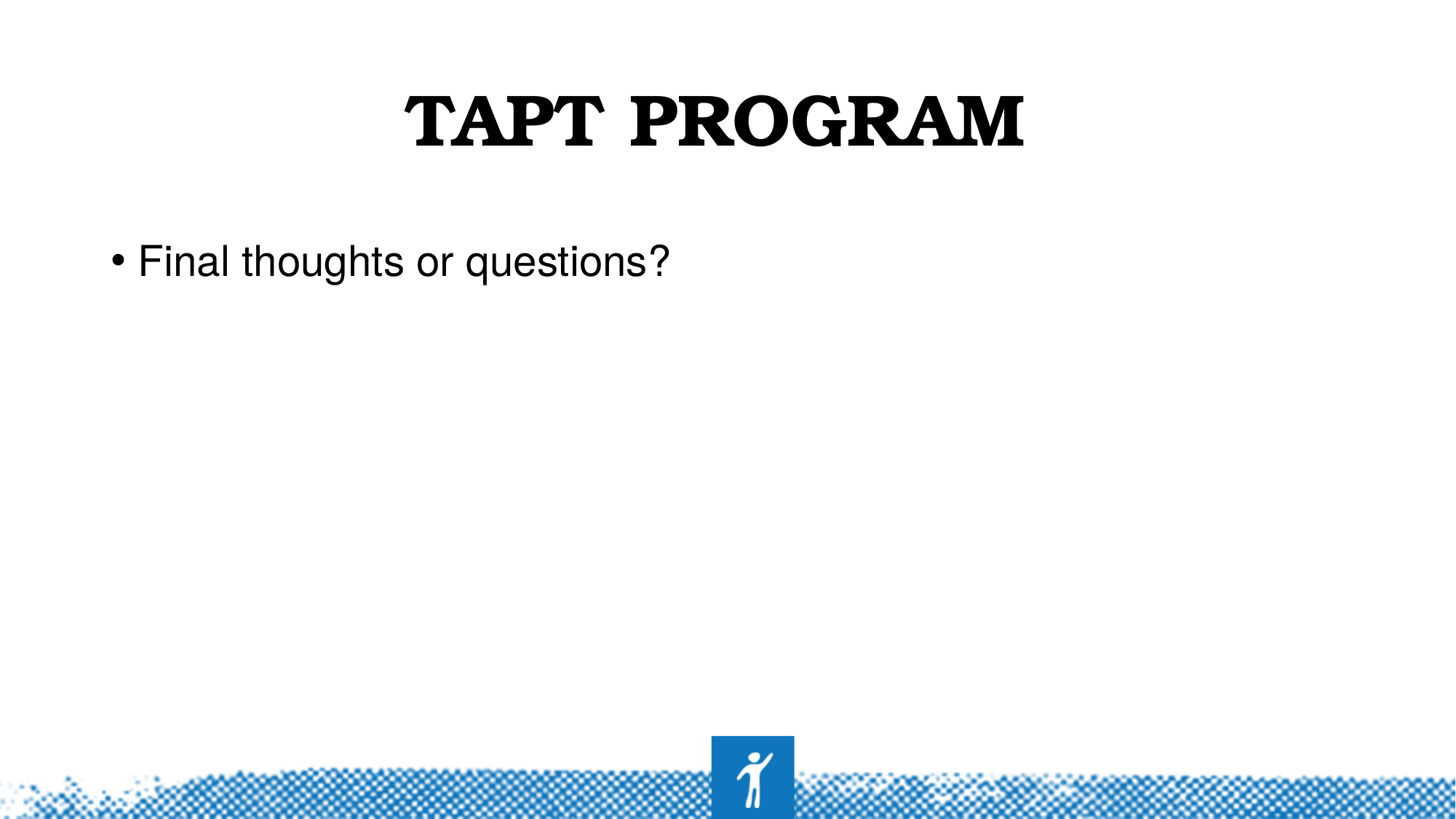

# TAPT Program
Final thoughts or questions?